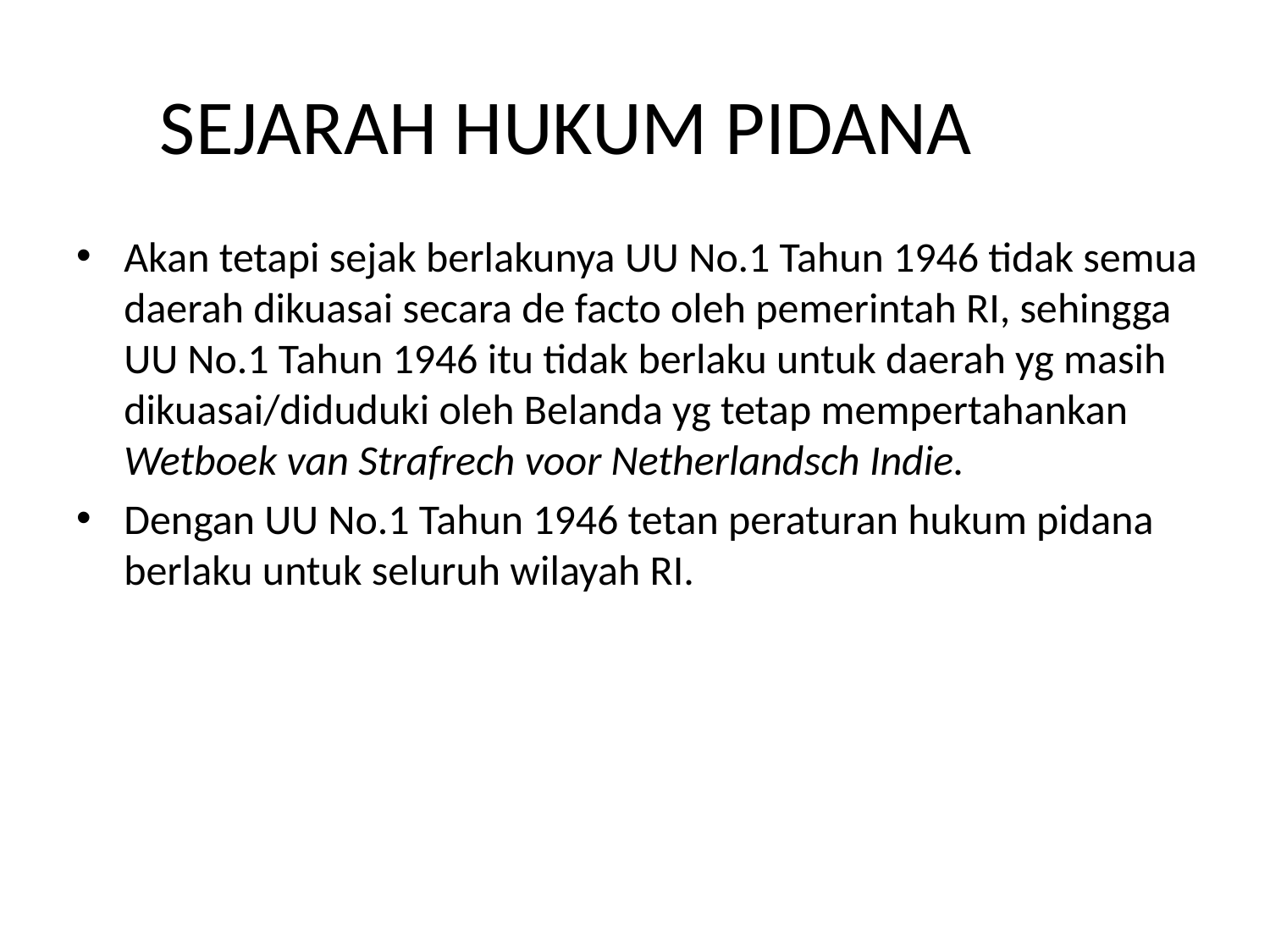

# SEJARAH HUKUM PIDANA
Akan tetapi sejak berlakunya UU No.1 Tahun 1946 tidak semua daerah dikuasai secara de facto oleh pemerintah RI, sehingga UU No.1 Tahun 1946 itu tidak berlaku untuk daerah yg masih dikuasai/diduduki oleh Belanda yg tetap mempertahankan Wetboek van Strafrech voor Netherlandsch Indie.
Dengan UU No.1 Tahun 1946 tetan peraturan hukum pidana berlaku untuk seluruh wilayah RI.